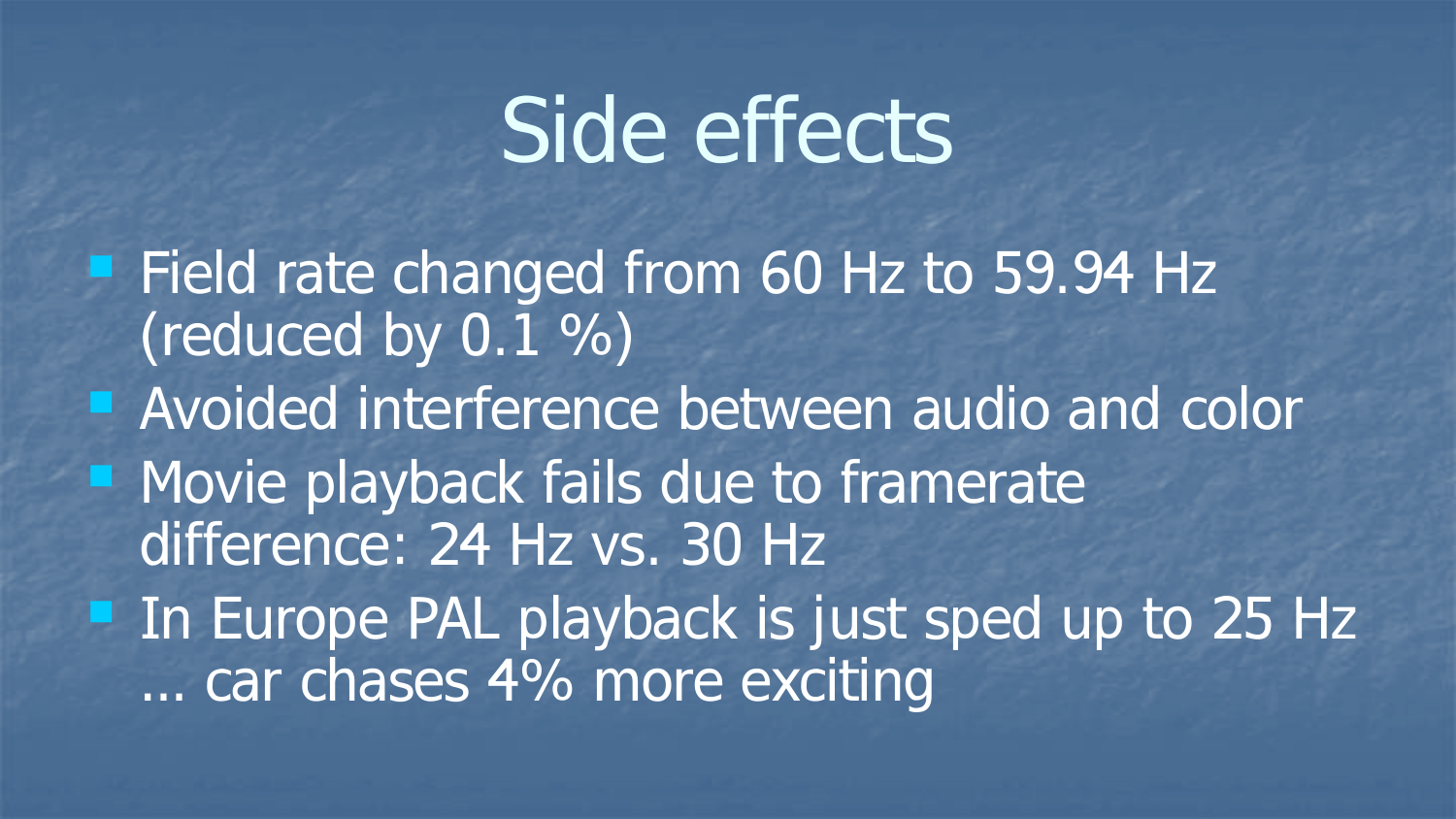

# Side effects
Field rate changed from 60 Hz to 59.94 Hz (reduced by 0.1 %)
Avoided interference between audio and color
Movie playback fails due to framerate difference: 24 Hz vs. 30 Hz
In Europe PAL playback is just sped up to 25 Hz … car chases 4% more exciting